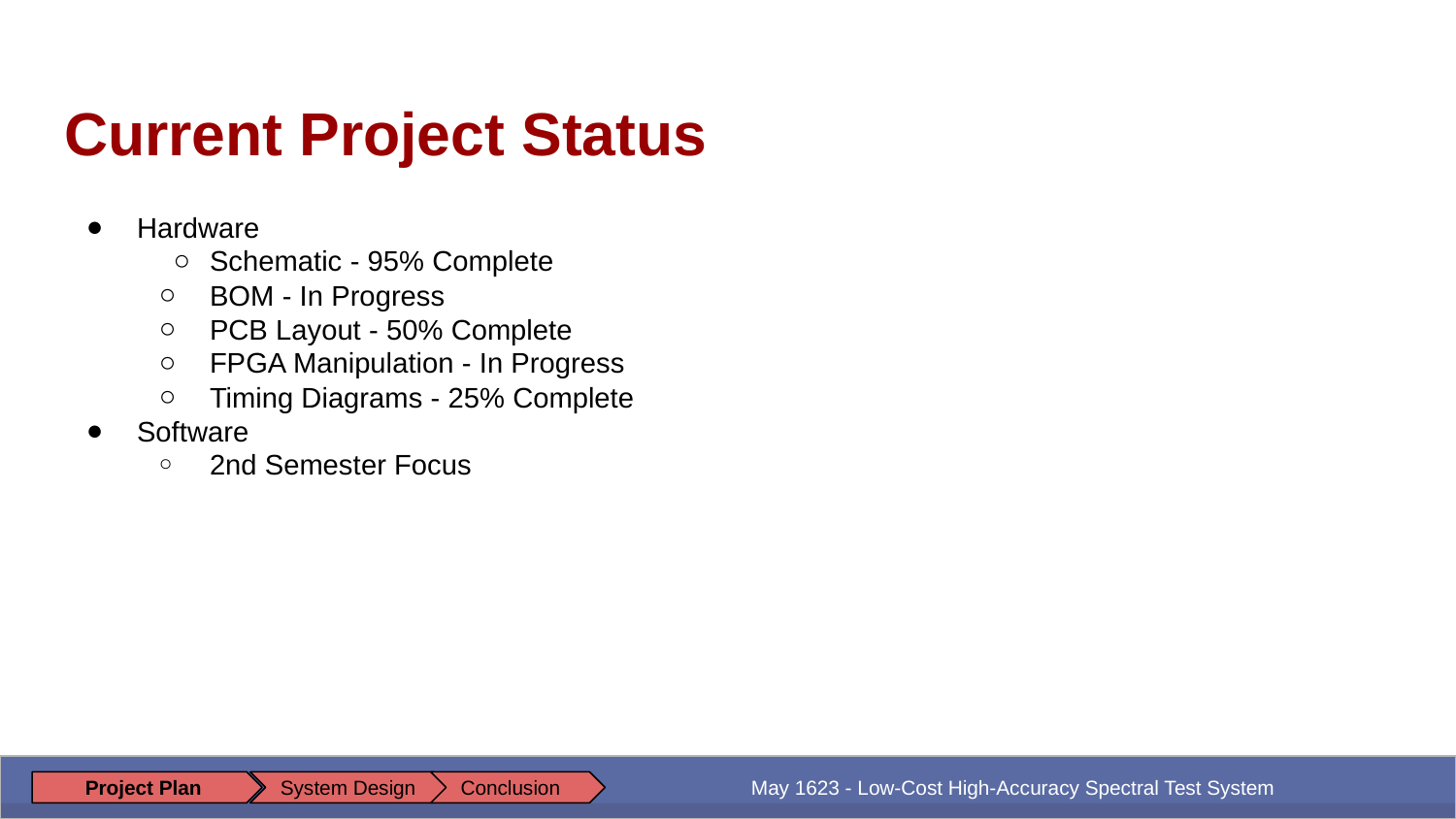

# Current Project Status
Hardware
Schematic - 95% Complete
BOM - In Progress
PCB Layout - 50% Complete
FPGA Manipulation - In Progress
Timing Diagrams - 25% Complete
Software
2nd Semester Focus

                                                                                                       May 1623 - Low-Cost High-Accuracy Spectral Test System
Project Plan
System Design
Conclusion